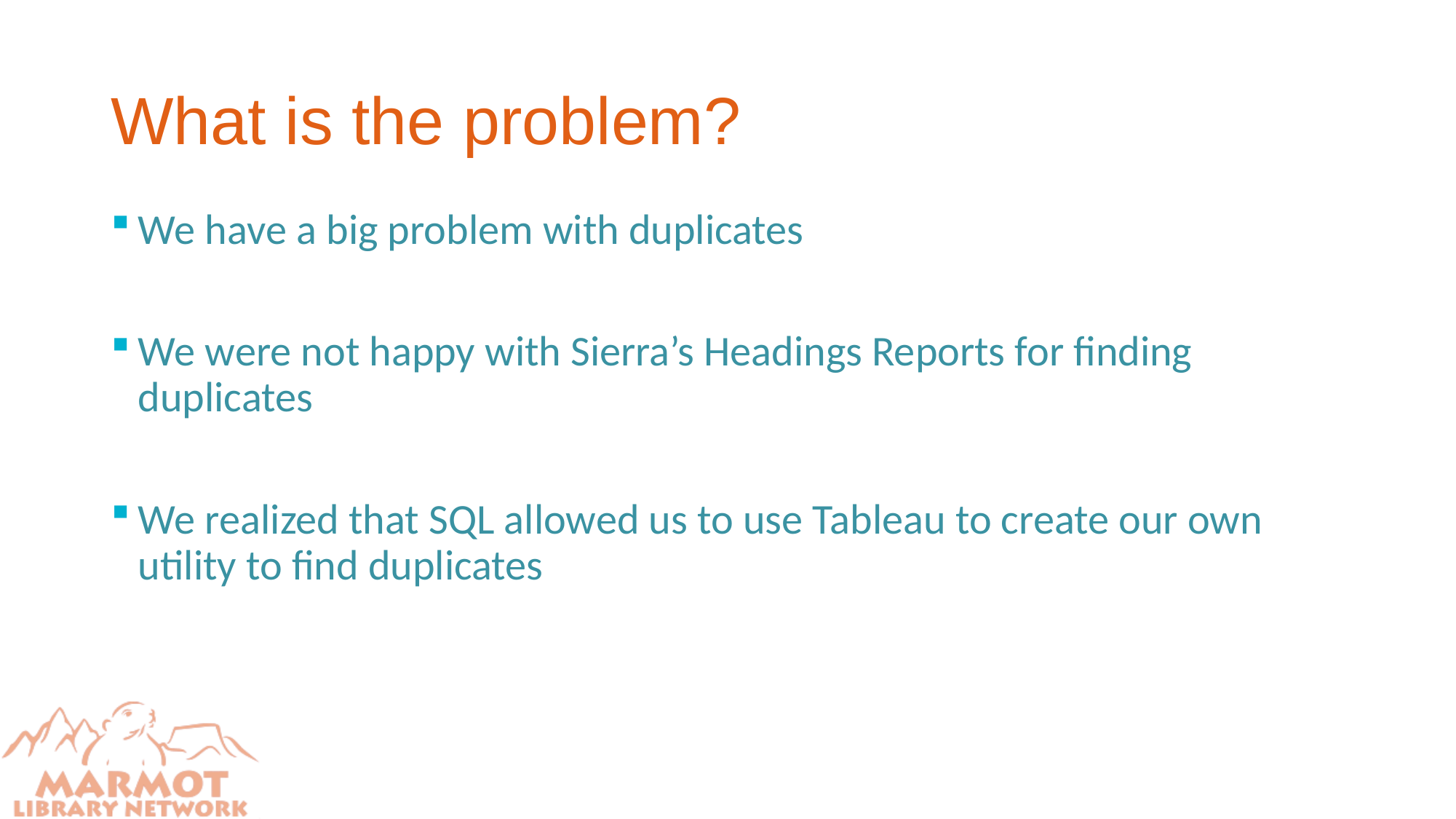

# What is the problem?
We have a big problem with duplicates

We were not happy with Sierra’s Headings Reports for finding duplicates

We realized that SQL allowed us to use Tableau to create our own utility to find duplicates